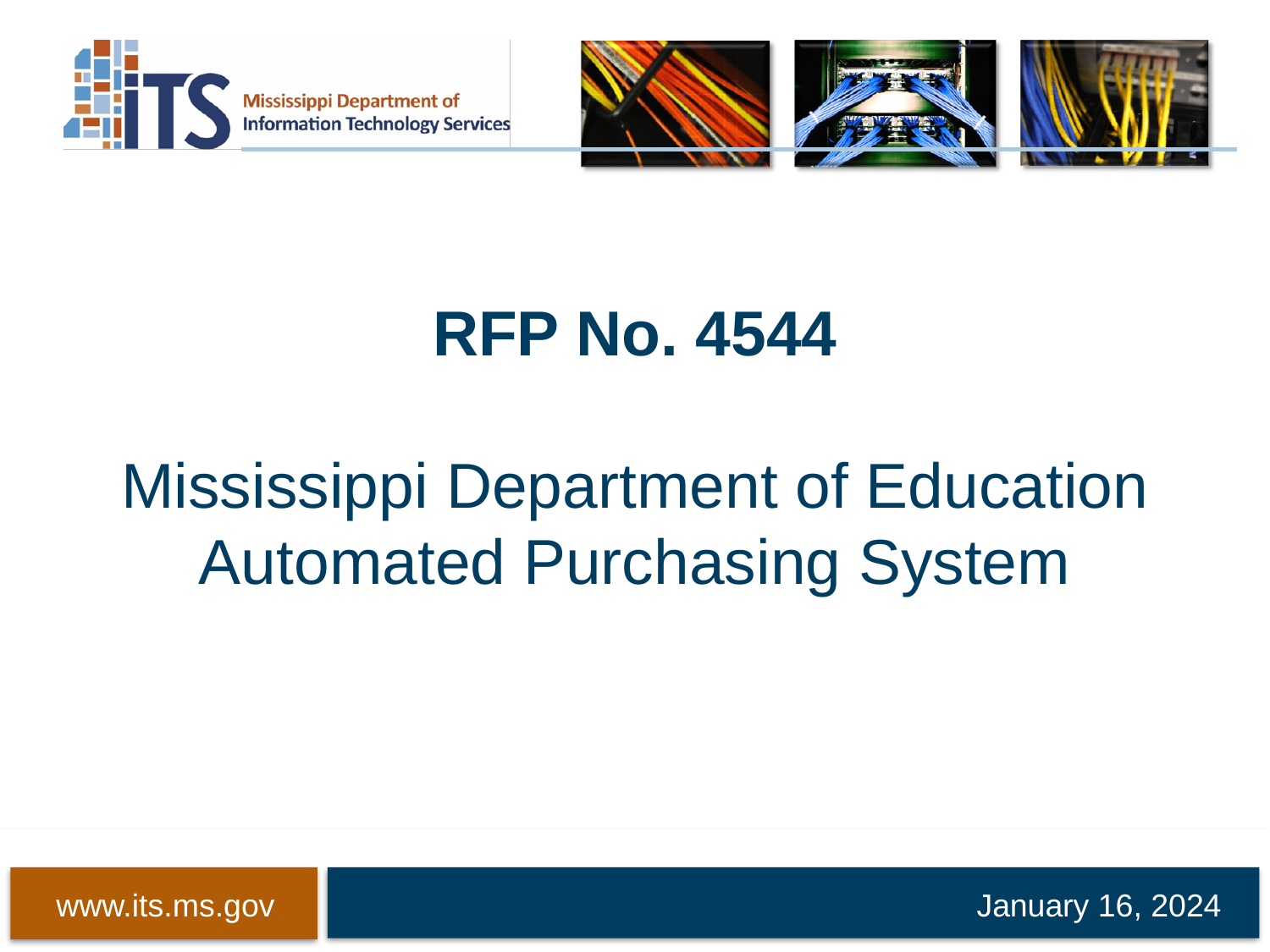

# RFP No. 4544 Mississippi Department of Education Automated Purchasing System
January 16, 2024
www.its.ms.gov